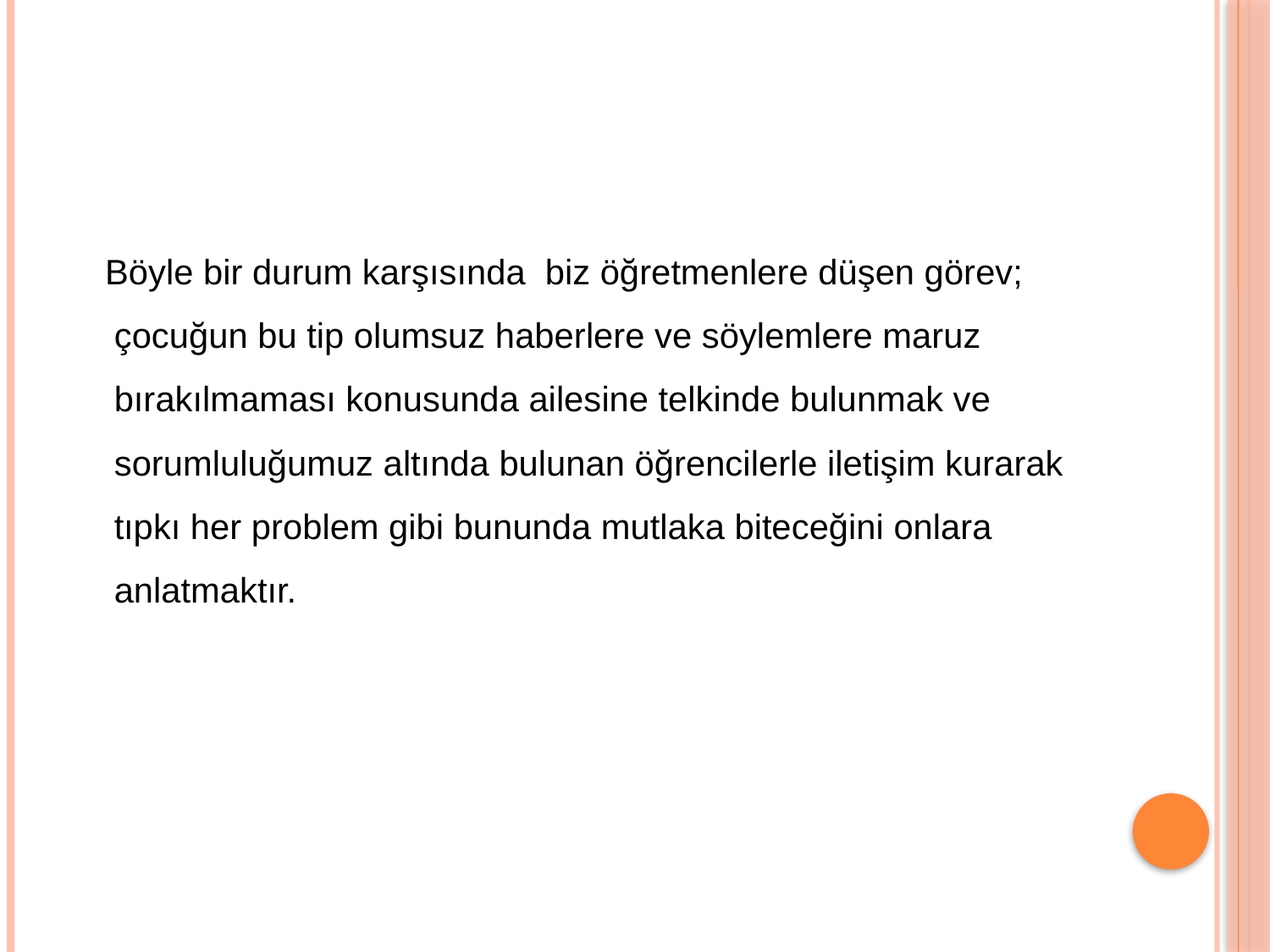

#
   Böyle bir durum karşısında  biz öğretmenlere düşen görev; çocuğun bu tip olumsuz haberlere ve söylemlere maruz bırakılmaması konusunda ailesine telkinde bulunmak ve  sorumluluğumuz altında bulunan öğrencilerle iletişim kurarak tıpkı her problem gibi bununda mutlaka biteceğini onlara anlatmaktır.